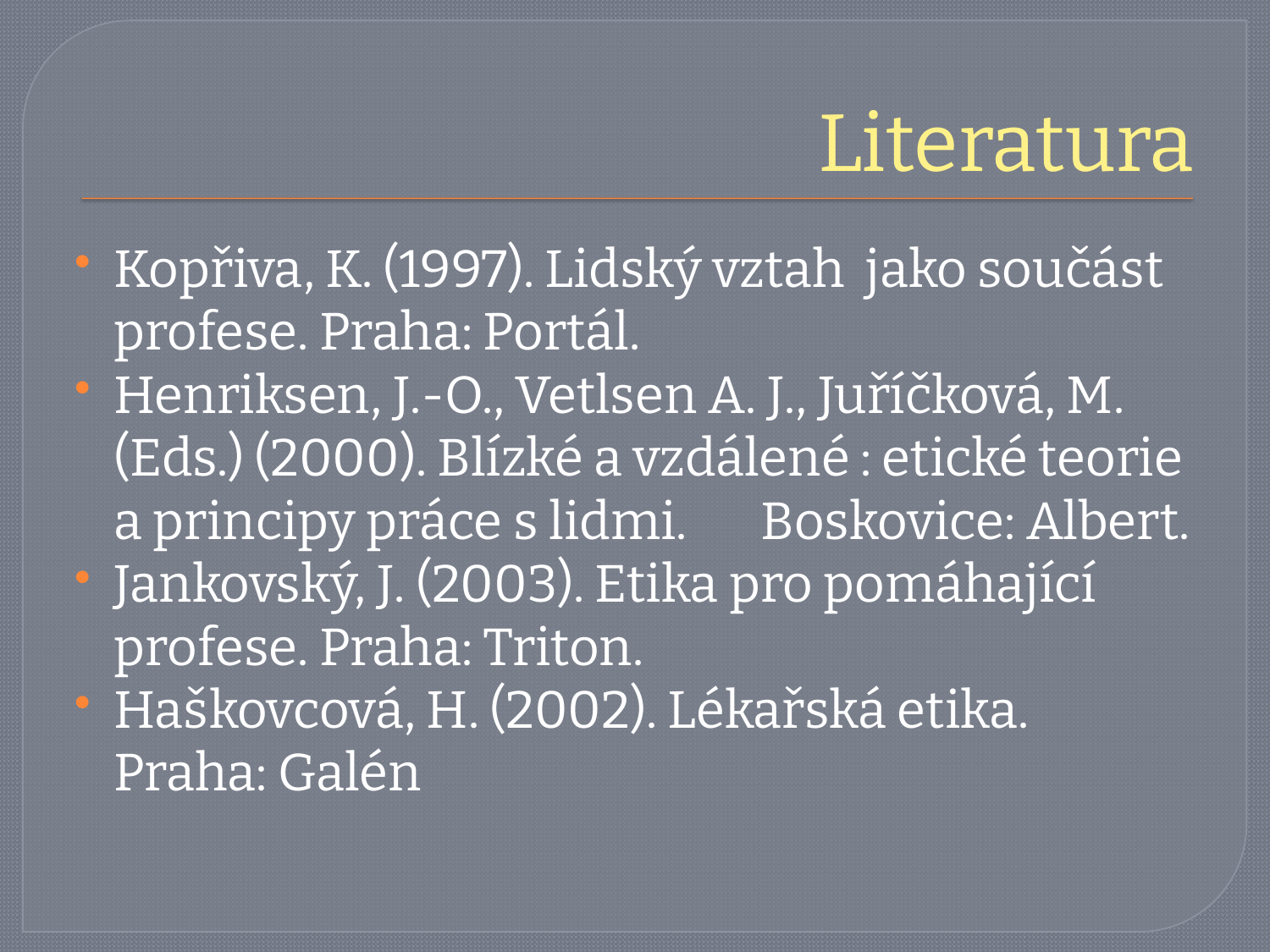

# Literatura
Kopřiva, K. (1997). Lidský vztah  jako součást profese. Praha: Portál.
Henriksen, J.-O., Vetlsen A. J., Juříčková, M.(Eds.) (2000). Blízké a vzdálené : etické teorie a principy práce s lidmi.       Boskovice: Albert.
Jankovský, J. (2003). Etika pro pomáhající profese. Praha: Triton.
Haškovcová, H. (2002). Lékařská etika. Praha: Galén